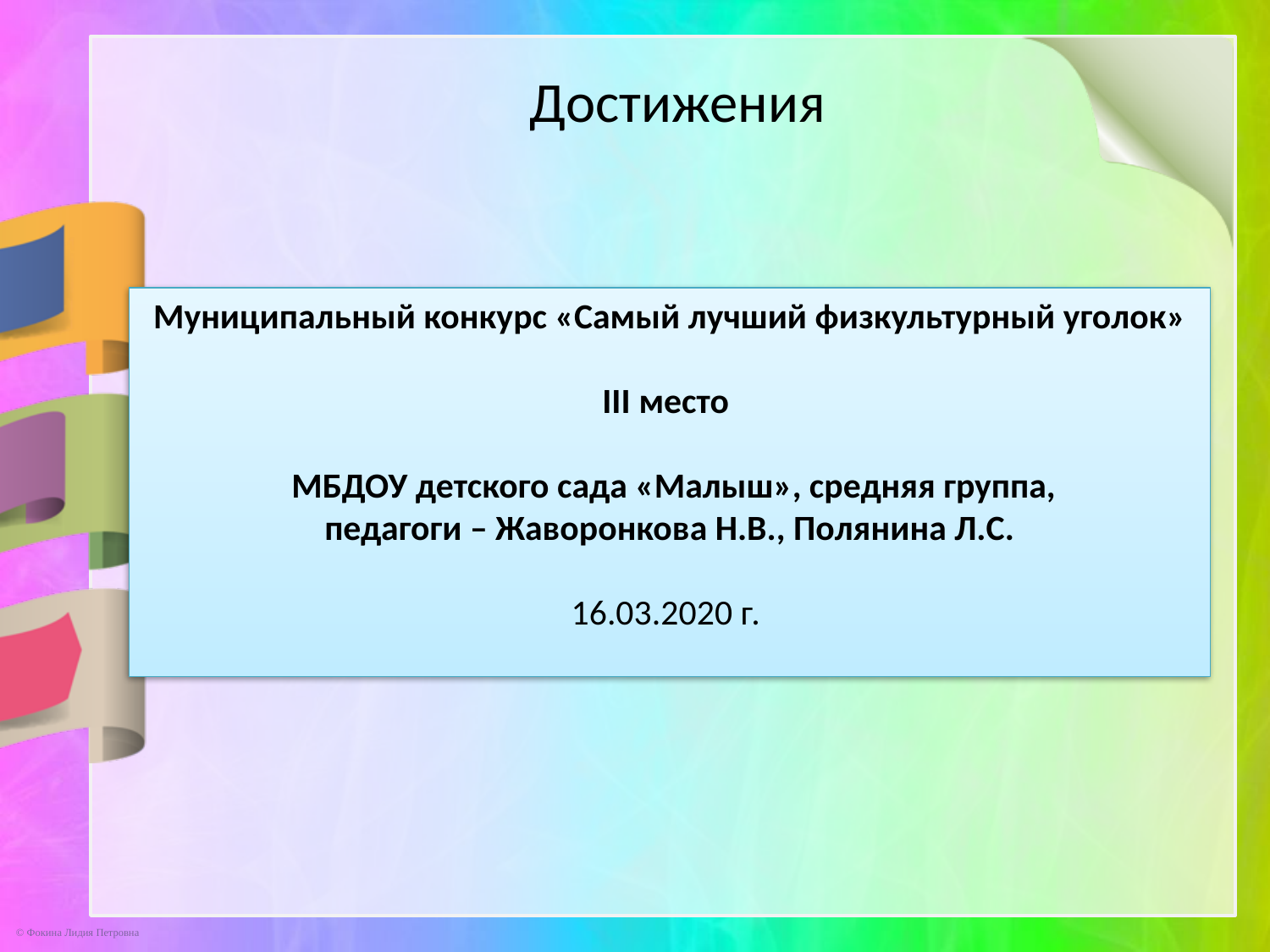

Достижения
Муниципальный конкурс «Самый лучший физкультурный уголок»

III место

 МБДОУ детского сада «Малыш», средняя группа,
педагоги – Жаворонкова Н.В., Полянина Л.С.

16.03.2020 г.